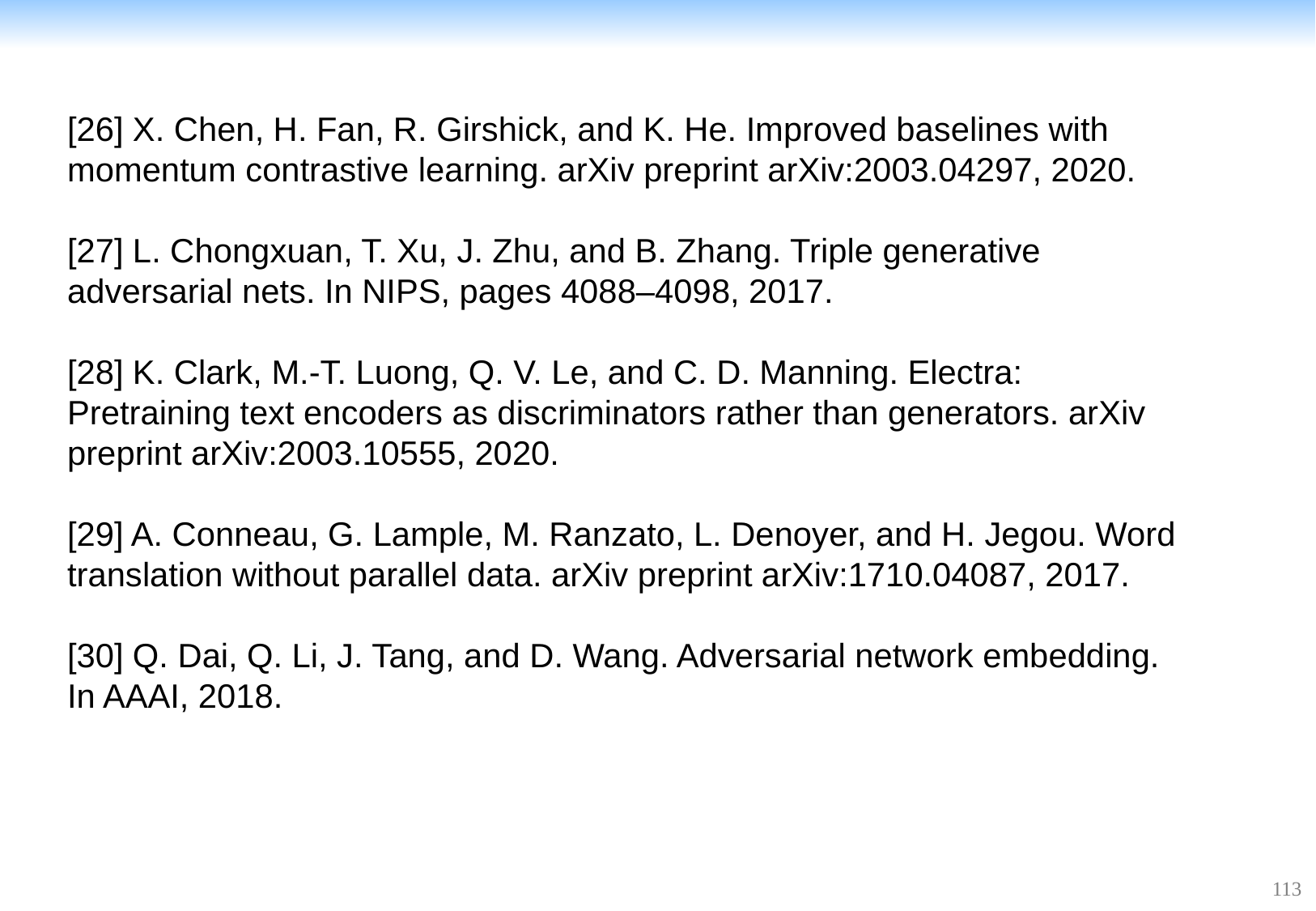

[26] X. Chen, H. Fan, R. Girshick, and K. He. Improved baselines with momentum contrastive learning. arXiv preprint arXiv:2003.04297, 2020.

[27] L. Chongxuan, T. Xu, J. Zhu, and B. Zhang. Triple generative adversarial nets. In NIPS, pages 4088–4098, 2017.

[28] K. Clark, M.-T. Luong, Q. V. Le, and C. D. Manning. Electra: Pretraining text encoders as discriminators rather than generators. arXiv preprint arXiv:2003.10555, 2020.

[29] A. Conneau, G. Lample, M. Ranzato, L. Denoyer, and H. Jegou. Word translation without parallel data. arXiv preprint arXiv:1710.04087, 2017.

[30] Q. Dai, Q. Li, J. Tang, and D. Wang. Adversarial network embedding. In AAAI, 2018.